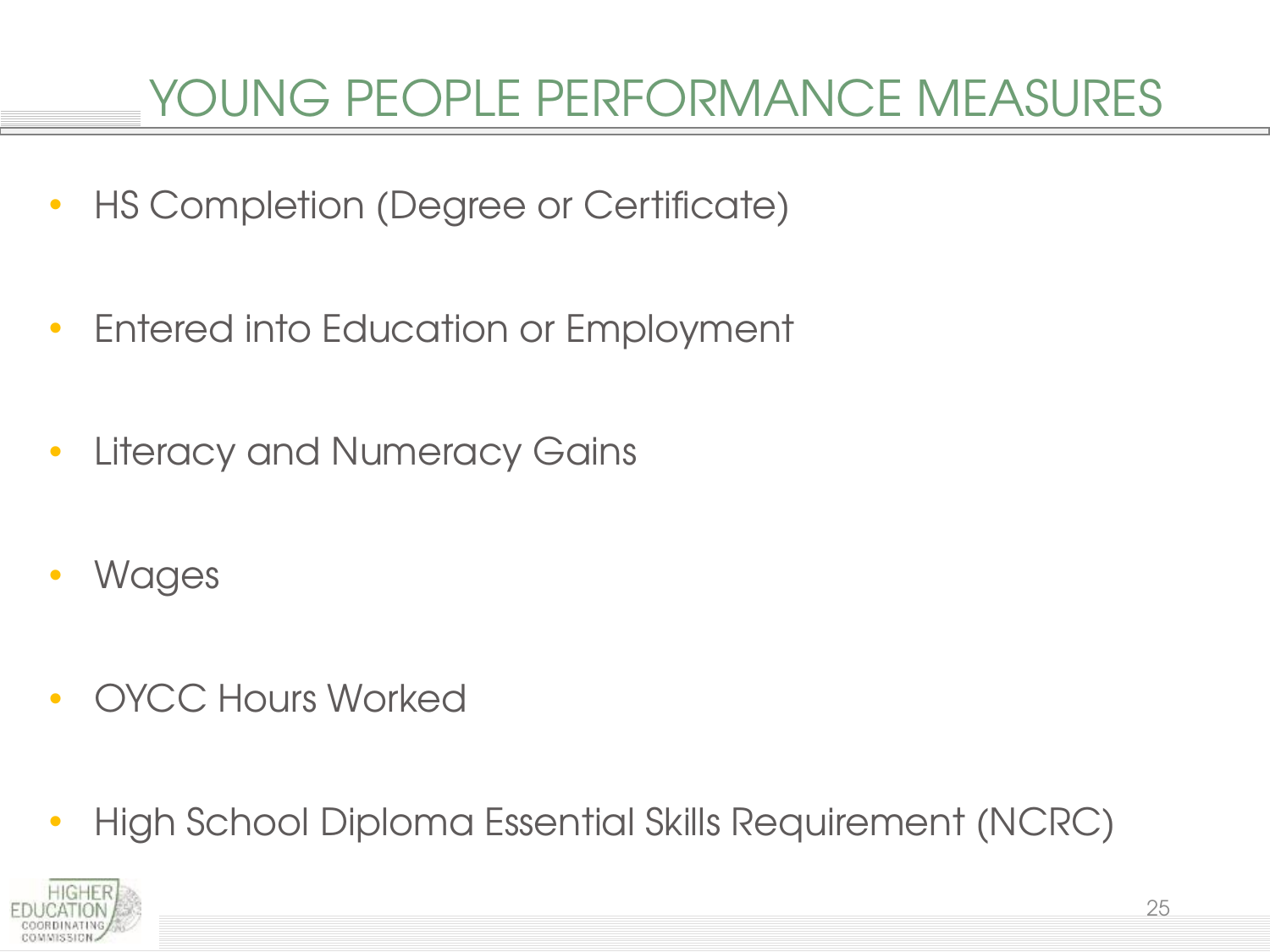

# Young people performance Measures
HS Completion (Degree or Certificate)

Entered into Education or Employment

Literacy and Numeracy Gains

Wages

OYCC Hours Worked

High School Diploma Essential Skills Requirement (NCRC)

25